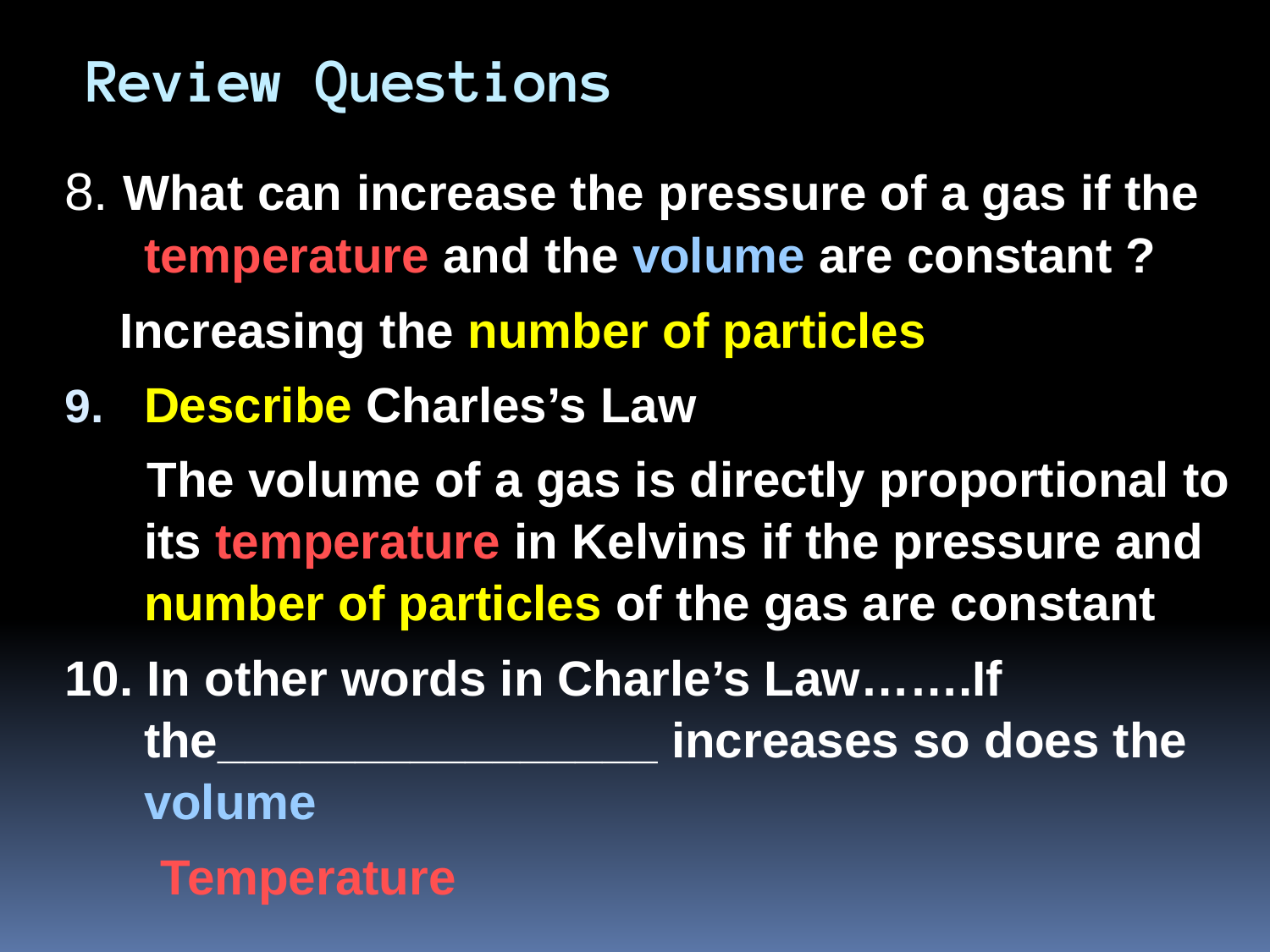

Review Questions
8. What can increase the pressure of a gas if the temperature and the volume are constant ?
    Increasing the number of particles
Describe Charles’s Law
      The volume of a gas is directly proportional to its temperature in Kelvins if the pressure and number of particles of the gas are constant
10. In other words in Charle’s Law…….If the________________ increases so does the volume
       Temperature